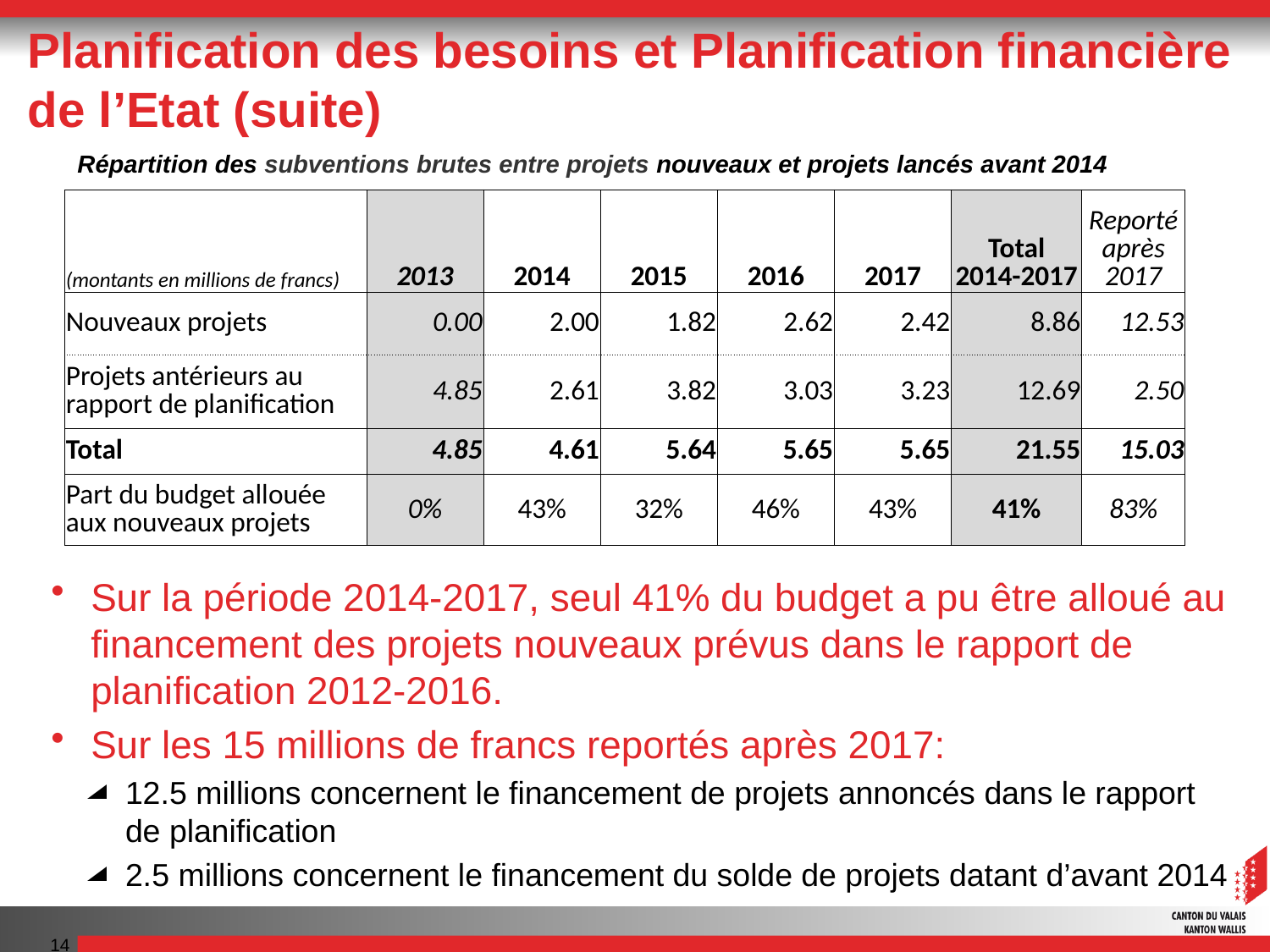

# Planification des besoins et Planification financière de l’Etat (suite)
Répartition des subventions brutes entre projets nouveaux et projets lancés avant 2014
| (montants en millions de francs) | 2013 | 2014 | 2015 | 2016 | 2017 | Total 2014-2017 | Reporté après 2017 |
| --- | --- | --- | --- | --- | --- | --- | --- |
| Nouveaux projets | 0.00 | 2.00 | 1.82 | 2.62 | 2.42 | 8.86 | 12.53 |
| Projets antérieurs au rapport de planification | 4.85 | 2.61 | 3.82 | 3.03 | 3.23 | 12.69 | 2.50 |
| Total | 4.85 | 4.61 | 5.64 | 5.65 | 5.65 | 21.55 | 15.03 |
| Part du budget allouée aux nouveaux projets | 0% | 43% | 32% | 46% | 43% | 41% | 83% |
Sur la période 2014-2017, seul 41% du budget a pu être alloué au financement des projets nouveaux prévus dans le rapport de planification 2012-2016.
Sur les 15 millions de francs reportés après 2017:
12.5 millions concernent le financement de projets annoncés dans le rapport de planification
2.5 millions concernent le financement du solde de projets datant d’avant 2014

14